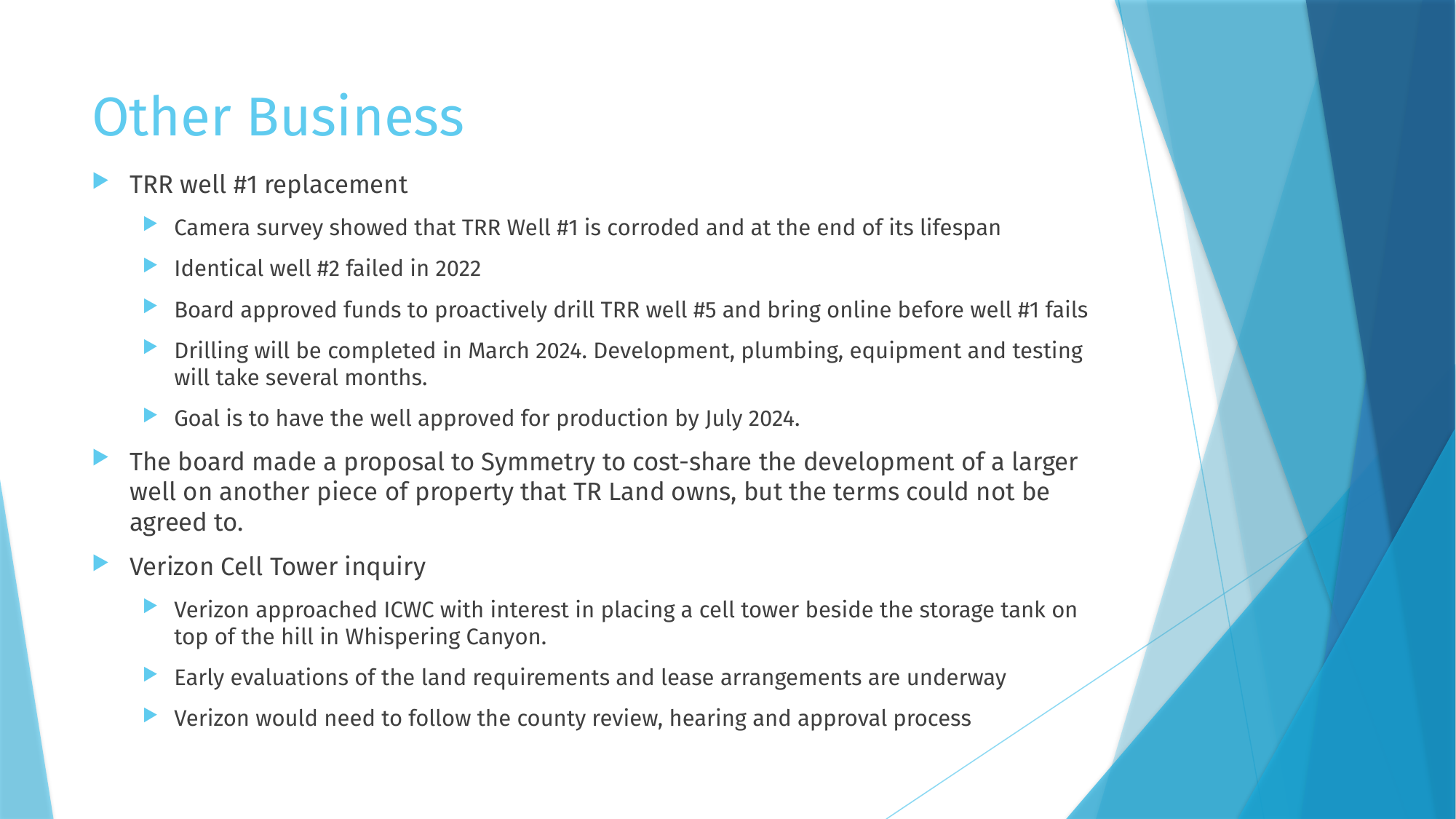

# Other Business
TRR well #1 replacement
Camera survey showed that TRR Well #1 is corroded and at the end of its lifespan
Identical well #2 failed in 2022
Board approved funds to proactively drill TRR well #5 and bring online before well #1 fails
Drilling will be completed in March 2024. Development, plumbing, equipment and testing will take several months.
Goal is to have the well approved for production by July 2024.
The board made a proposal to Symmetry to cost-share the development of a larger well on another piece of property that TR Land owns, but the terms could not be agreed to.
Verizon Cell Tower inquiry
Verizon approached ICWC with interest in placing a cell tower beside the storage tank on top of the hill in Whispering Canyon.
Early evaluations of the land requirements and lease arrangements are underway
Verizon would need to follow the county review, hearing and approval process